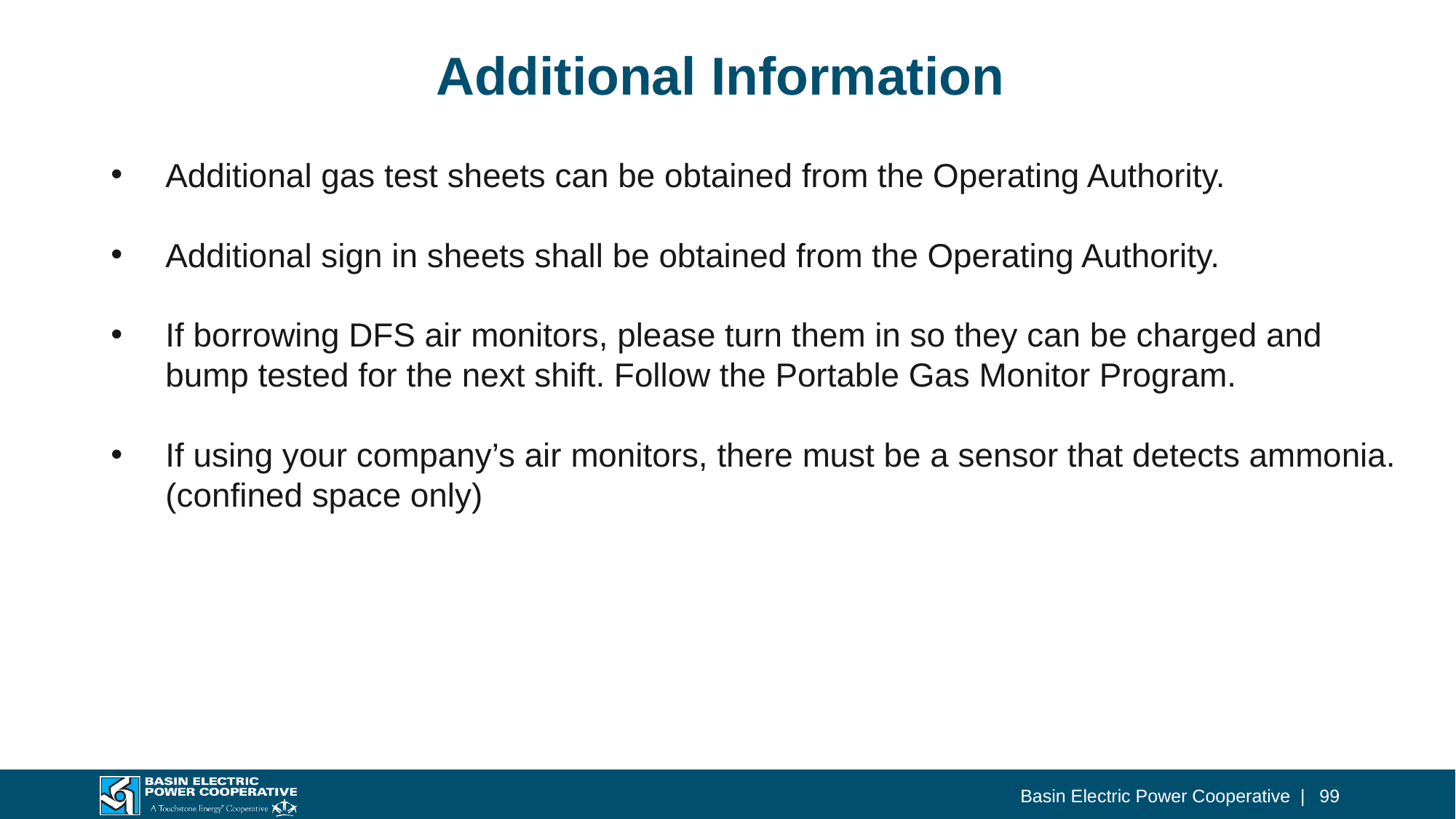

# Additional Information
Additional gas test sheets can be obtained from the Operating Authority.

Additional sign in sheets shall be obtained from the Operating Authority.

If borrowing DFS air monitors, please turn them in so they can be charged and bump tested for the next shift. Follow the Portable Gas Monitor Program.

If using your company’s air monitors, there must be a sensor that detects ammonia. (confined space only)